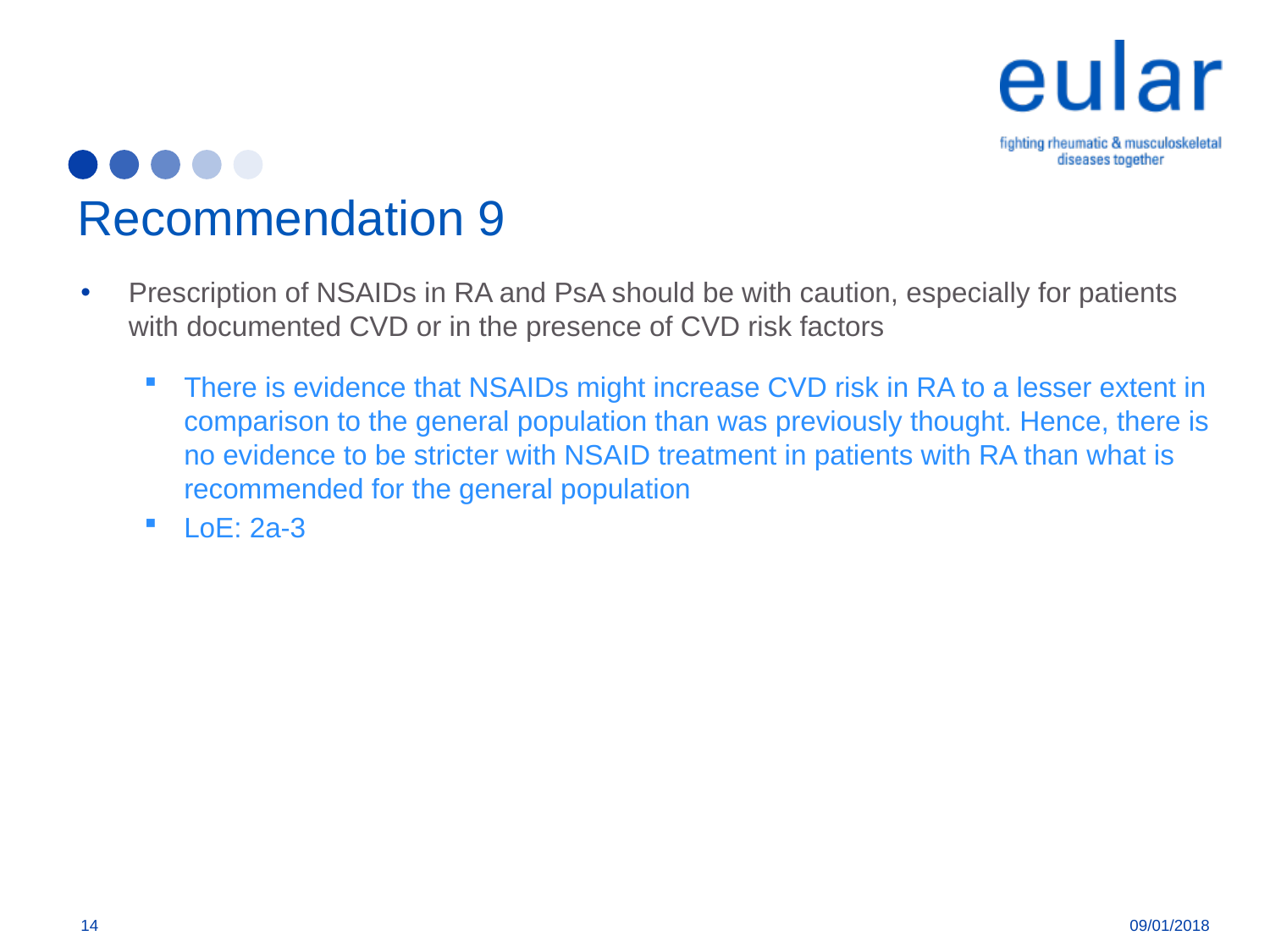

# Recommendation 9
Prescription of NSAIDs in RA and PsA should be with caution, especially for patients with documented CVD or in the presence of CVD risk factors
There is evidence that NSAIDs might increase CVD risk in RA to a lesser extent in comparison to the general population than was previously thought. Hence, there is no evidence to be stricter with NSAID treatment in patients with RA than what is recommended for the general population
LoE: 2a-3

14
09/01/2018